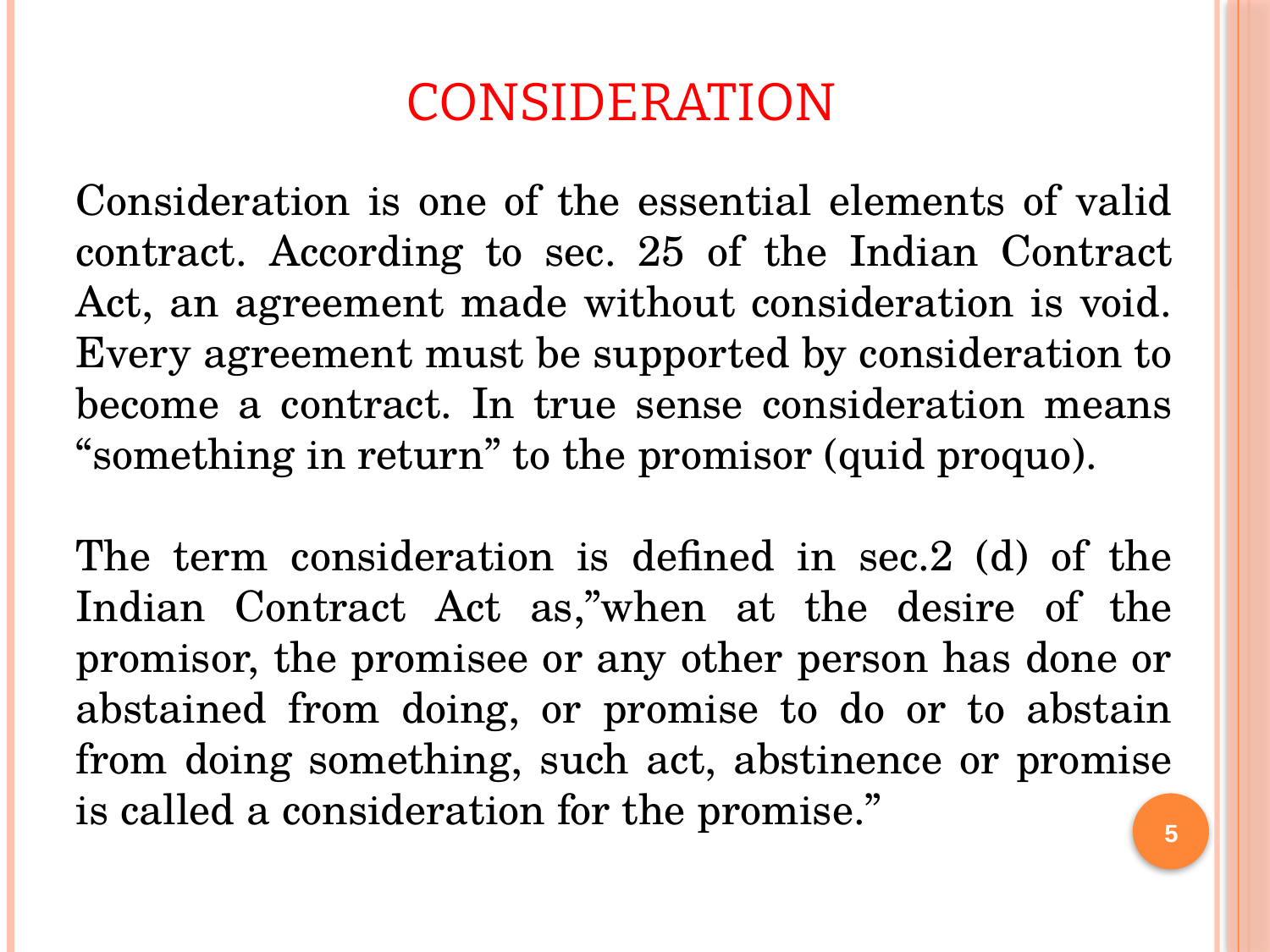

# CONSIDERATION
Consideration is one of the essential elements of valid contract. According to sec. 25 of the Indian Contract Act, an agreement made without consideration is void. Every agreement must be supported by consideration to become a contract. In true sense consideration means “something in return” to the promisor (quid proquo).

The term consideration is defined in sec.2 (d) of the Indian Contract Act as,”when at the desire of the promisor, the promisee or any other person has done or abstained from doing, or promise to do or to abstain from doing something, such act, abstinence or promise is called a consideration for the promise.”
5